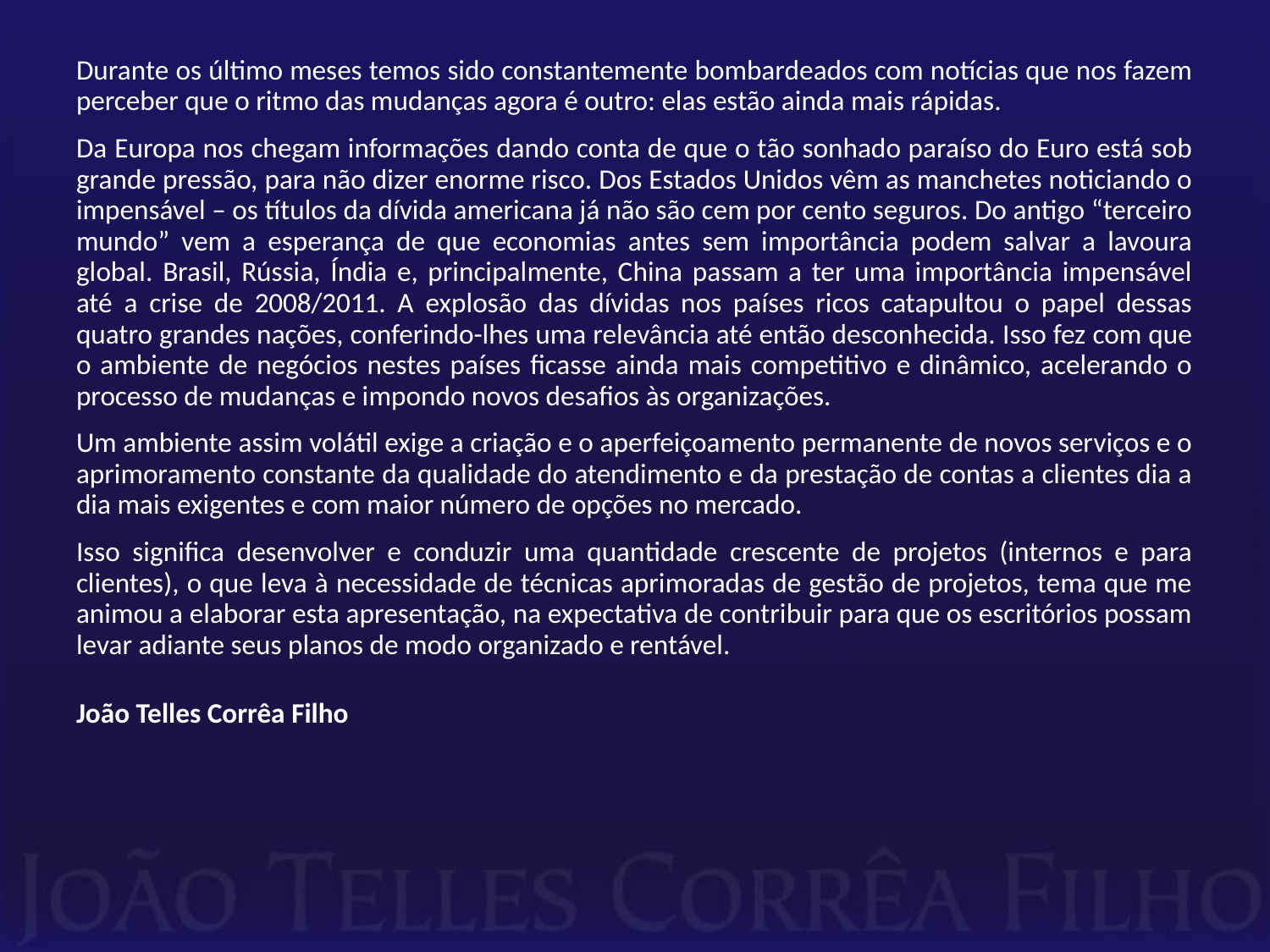

Durante os último meses temos sido constantemente bombardeados com notícias que nos fazem perceber que o ritmo das mudanças agora é outro: elas estão ainda mais rápidas.
Da Europa nos chegam informações dando conta de que o tão sonhado paraíso do Euro está sob grande pressão, para não dizer enorme risco. Dos Estados Unidos vêm as manchetes noticiando o impensável – os títulos da dívida americana já não são cem por cento seguros. Do antigo “terceiro mundo” vem a esperança de que economias antes sem importância podem salvar a lavoura global. Brasil, Rússia, Índia e, principalmente, China passam a ter uma importância impensável até a crise de 2008/2011. A explosão das dívidas nos países ricos catapultou o papel dessas quatro grandes nações, conferindo-lhes uma relevância até então desconhecida. Isso fez com que o ambiente de negócios nestes países ficasse ainda mais competitivo e dinâmico, acelerando o processo de mudanças e impondo novos desafios às organizações.
Um ambiente assim volátil exige a criação e o aperfeiçoamento permanente de novos serviços e o aprimoramento constante da qualidade do atendimento e da prestação de contas a clientes dia a dia mais exigentes e com maior número de opções no mercado.
Isso significa desenvolver e conduzir uma quantidade crescente de projetos (internos e para clientes), o que leva à necessidade de técnicas aprimoradas de gestão de projetos, tema que me animou a elaborar esta apresentação, na expectativa de contribuir para que os escritórios possam levar adiante seus planos de modo organizado e rentável.
João Telles Corrêa Filho